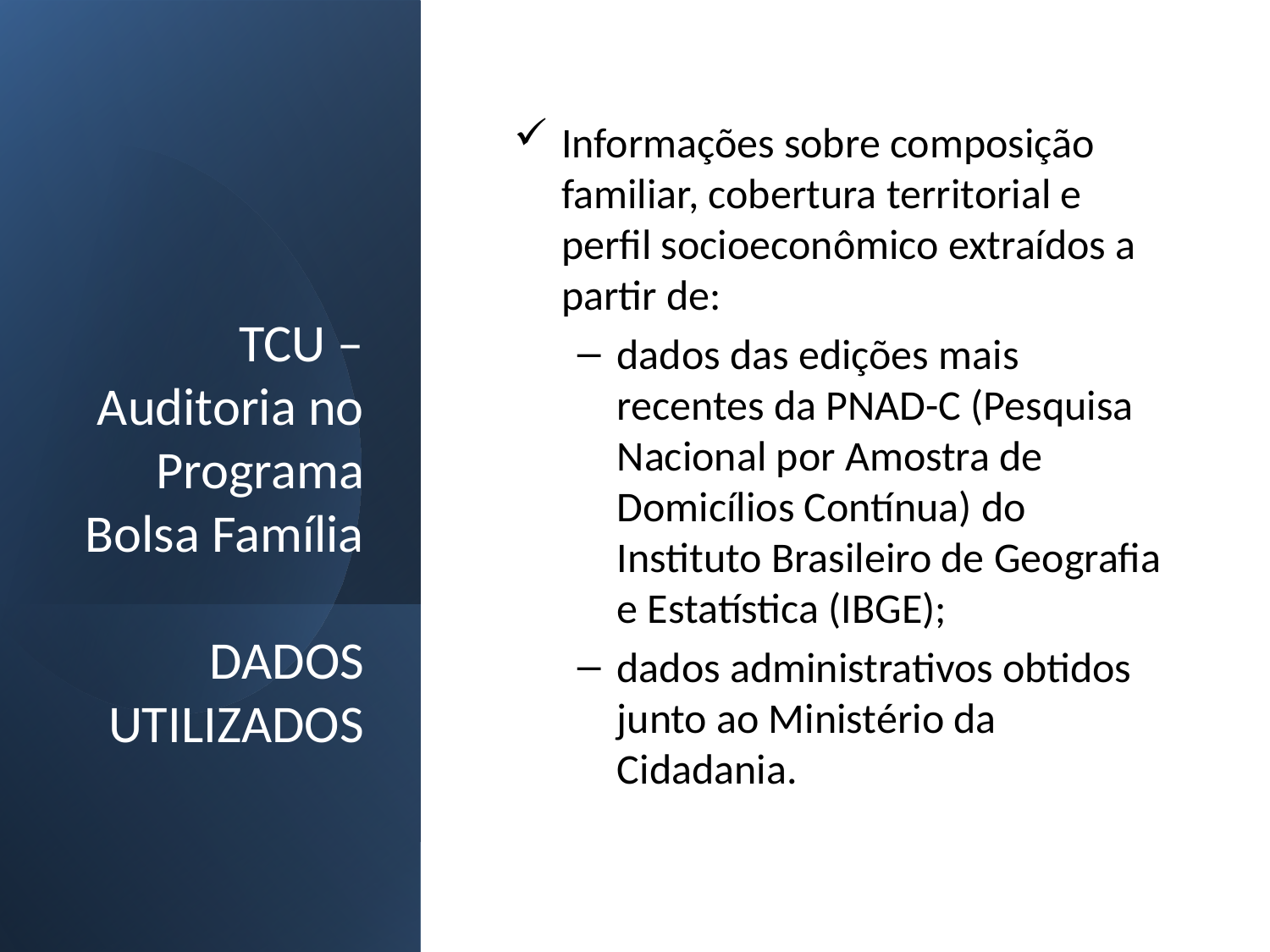

Informações sobre composição familiar, cobertura territorial e perfil socioeconômico extraídos a partir de:
dados das edições mais recentes da PNAD-C (Pesquisa Nacional por Amostra de Domicílios Contínua) do Instituto Brasileiro de Geografia e Estatística (IBGE);
dados administrativos obtidos junto ao Ministério da Cidadania.

# TCU – Auditoria no Programa Bolsa Família DADOS UTILIZADOS